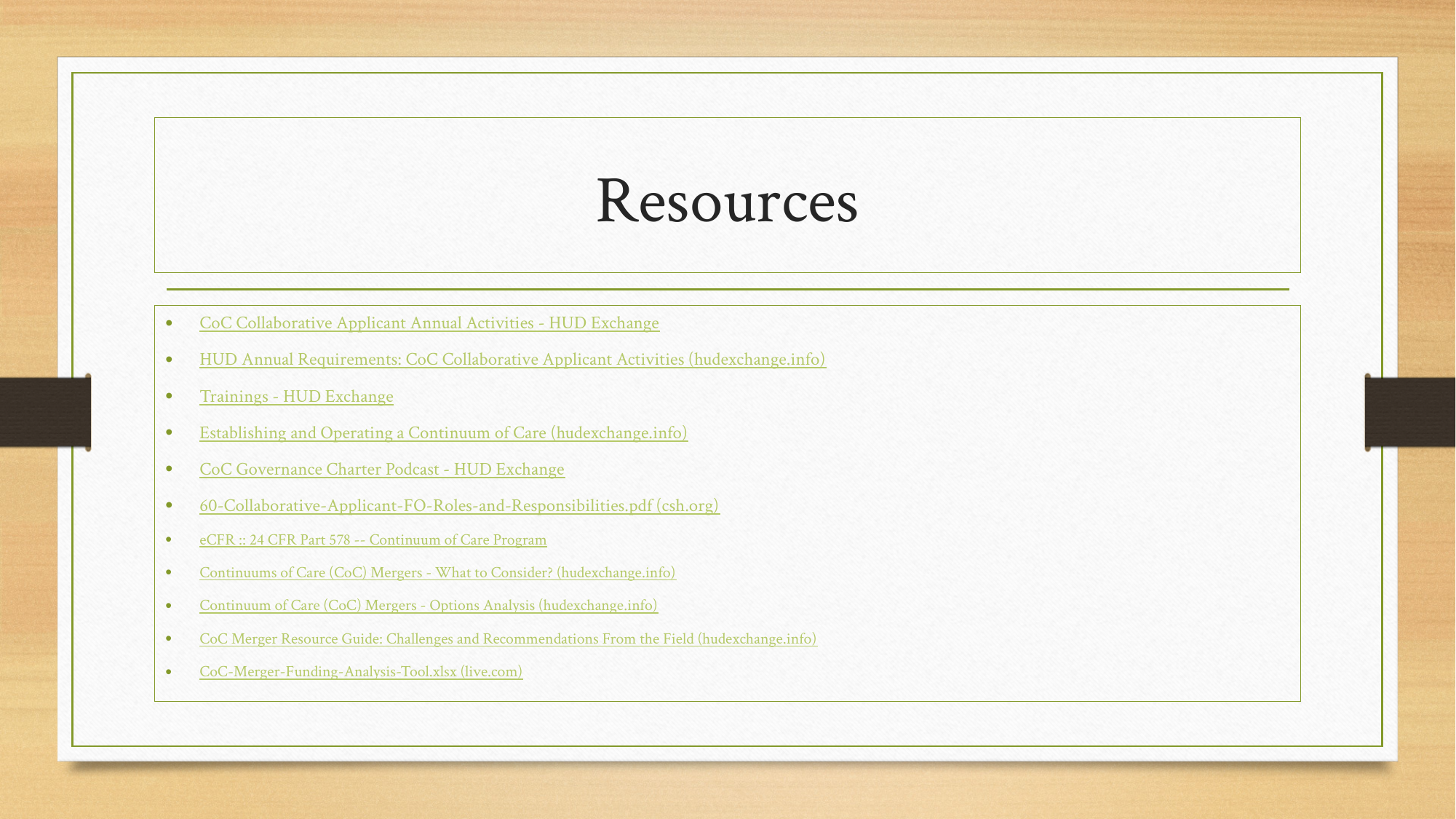

# Resources
CoC Collaborative Applicant Annual Activities - HUD Exchange
HUD Annual Requirements: CoC Collaborative Applicant Activities (hudexchange.info)
Trainings - HUD Exchange
Establishing and Operating a Continuum of Care (hudexchange.info)
CoC Governance Charter Podcast - HUD Exchange
60-Collaborative-Applicant-FO-Roles-and-Responsibilities.pdf (csh.org)
eCFR :: 24 CFR Part 578 -- Continuum of Care Program
Continuums of Care (CoC) Mergers - What to Consider? (hudexchange.info)
Continuum of Care (CoC) Mergers - Options Analysis (hudexchange.info)
CoC Merger Resource Guide: Challenges and Recommendations From the Field (hudexchange.info)
CoC-Merger-Funding-Analysis-Tool.xlsx (live.com)